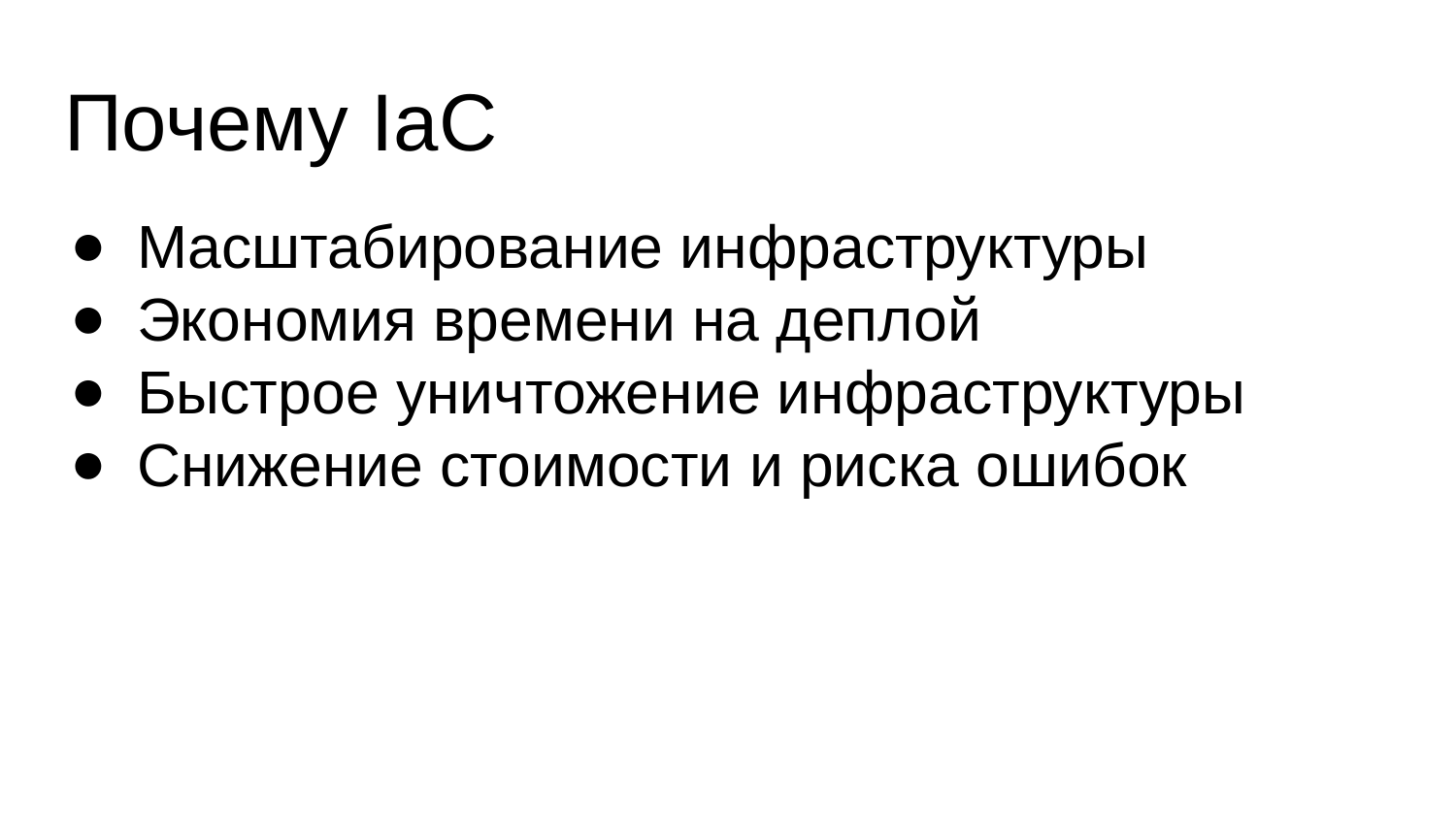

# Почему IaC
Масштабирование инфраструктуры
Экономия времени на деплой
Быстрое уничтожение инфраструктуры
Снижение стоимости и риска ошибок